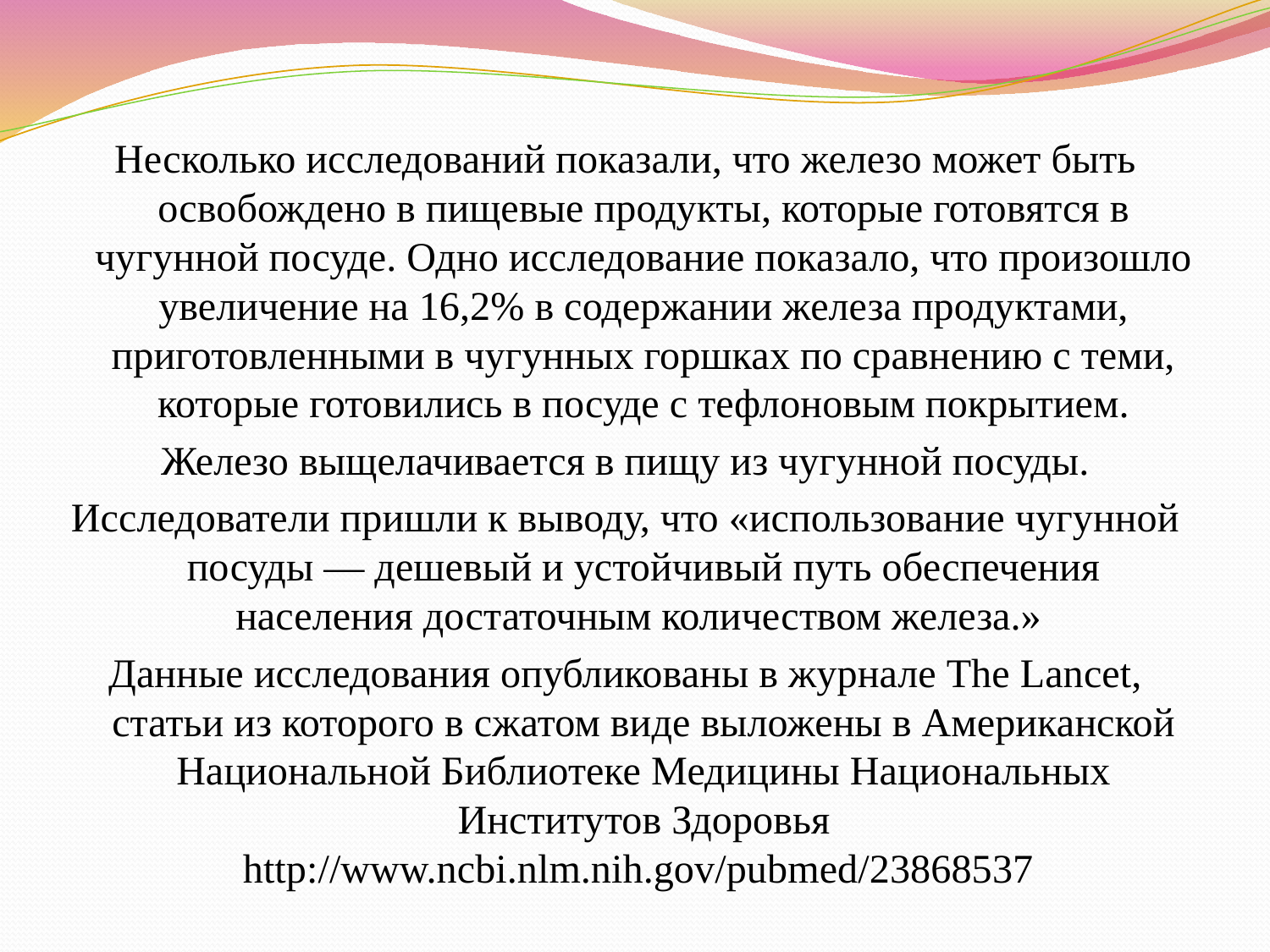

Несколько исследований показали, что железо может быть освобождено в пищевые продукты, которые готовятся в чугунной посуде. Одно исследование показало, что произошло увеличение на 16,2% в содержании железа продуктами, приготовленными в чугунных горшках по сравнению с теми, которые готовились в посуде с тефлоновым покрытием.
Железо выщелачивается в пищу из чугунной посуды.
Исследователи пришли к выводу, что «использование чугунной посуды — дешевый и устойчивый путь обеспечения населения достаточным количеством железа.»
Данные исследования опубликованы в журнале The Lancet, статьи из которого в сжатом виде выложены в Американской Национальной Библиотеке Медицины Национальных Институтов Здоровья http://www.ncbi.nlm.nih.gov/pubmed/23868537